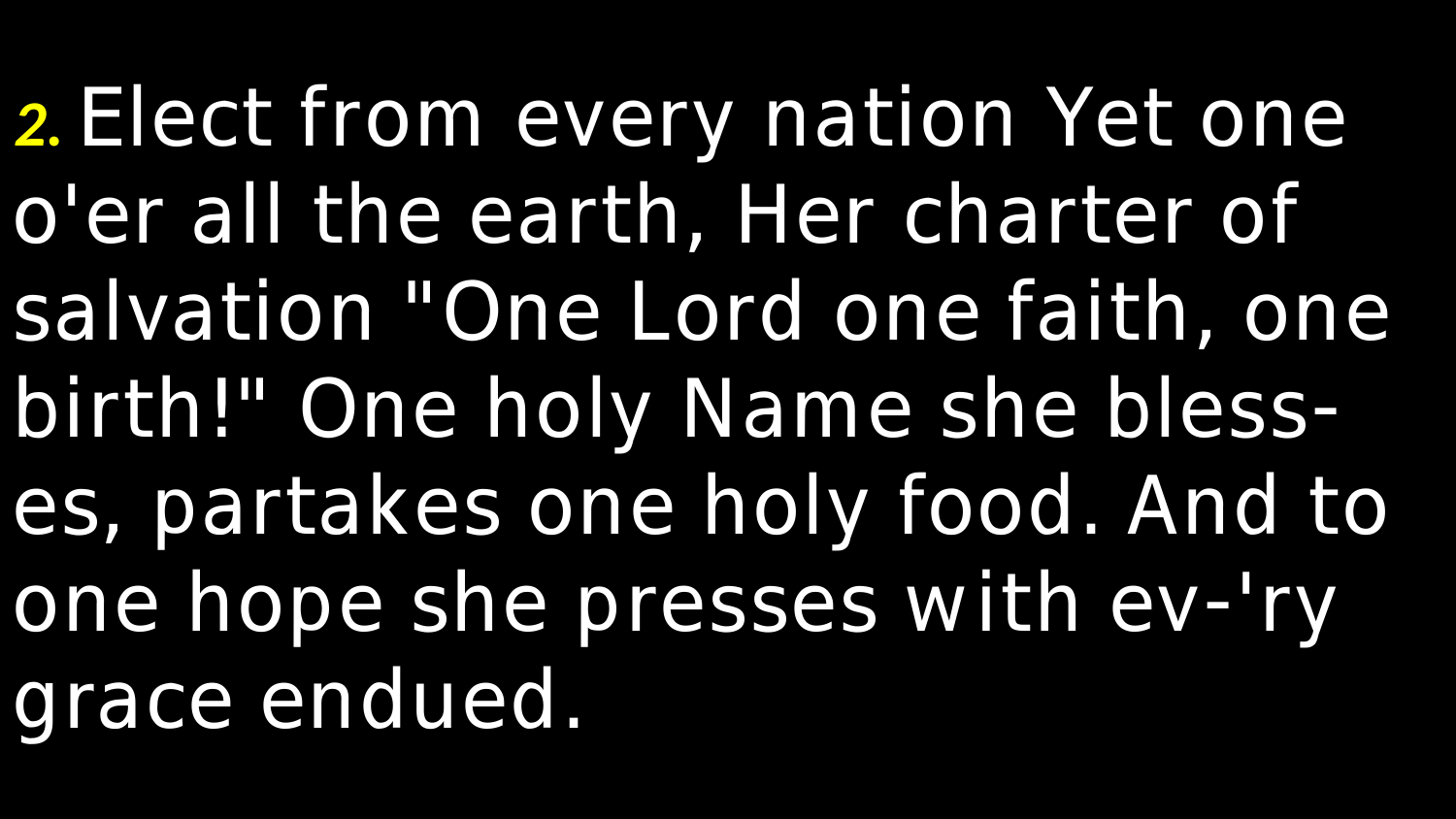

2. Elect from every nation Yet one o'er all the earth, Her charter of salvation "One Lord one faith, one birth!" One holy Name she bless-es, partakes one holy food. And to one hope she presses with ev-'ry grace endued.